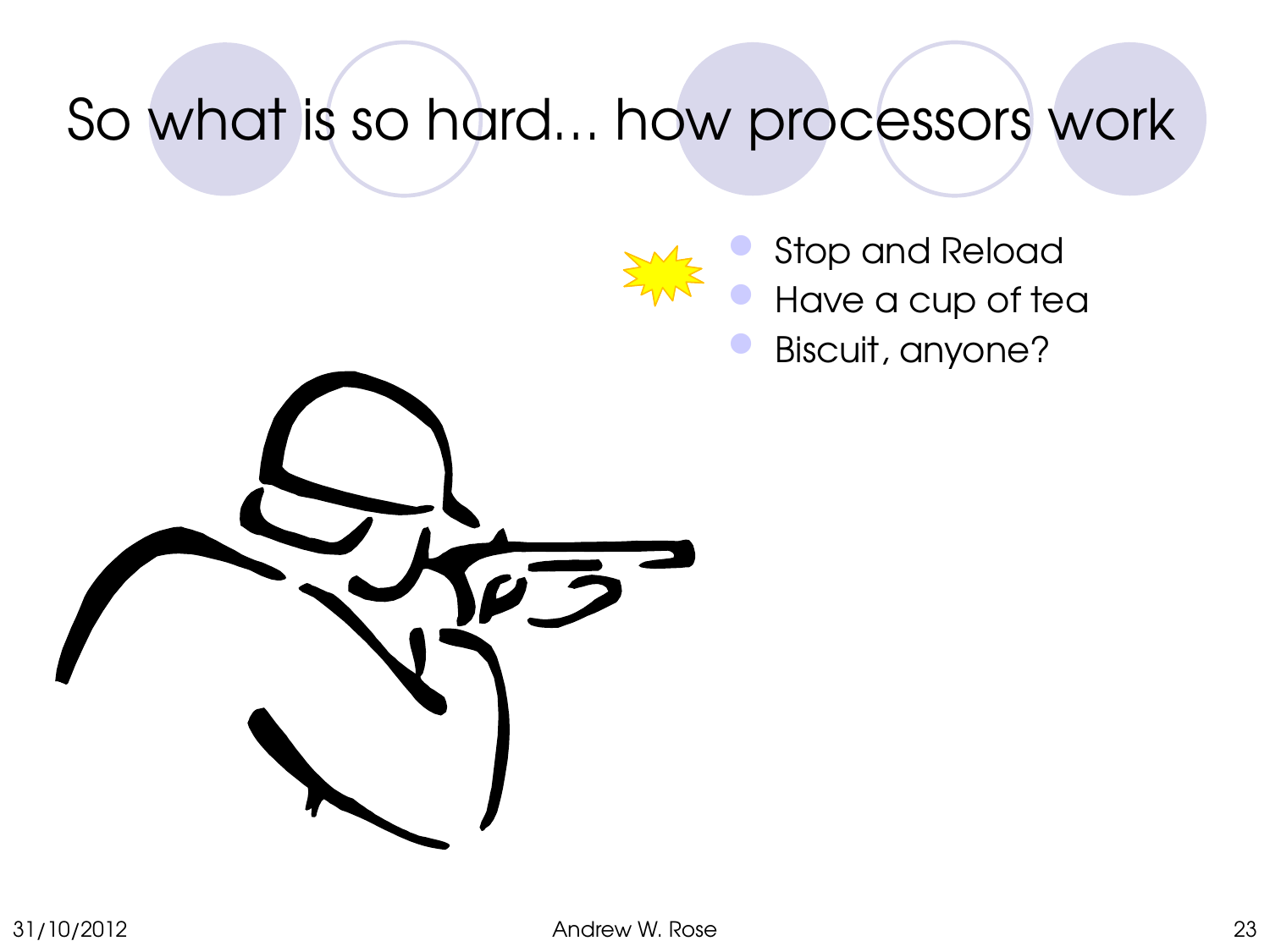

# So what is so hard… how processors work
Stop and Reload
Have a cup of tea
Biscuit, anyone?

31/10/2012
Andrew W. Rose
23